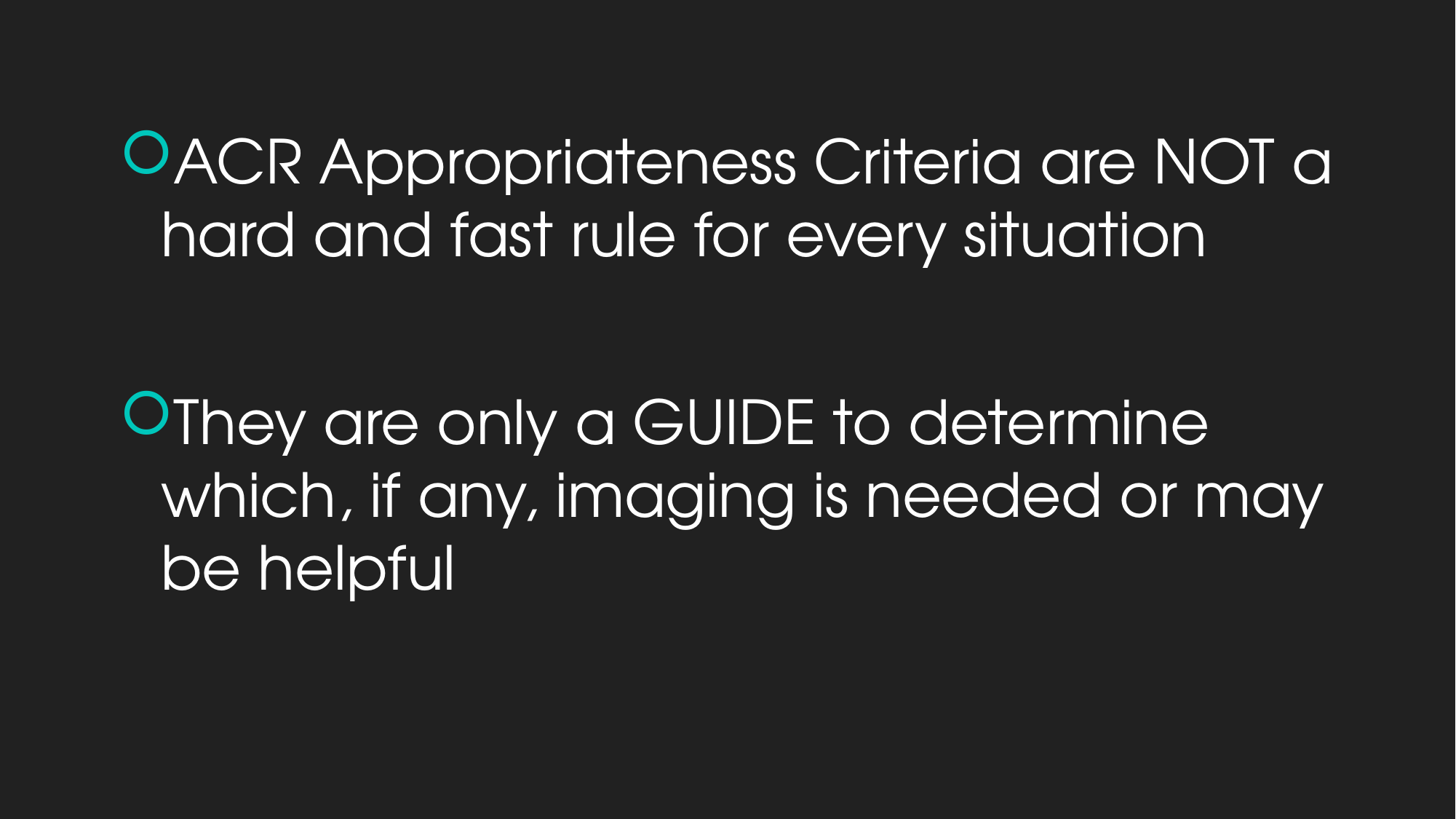

ACR Appropriateness Criteria are NOT a hard and fast rule for every situation

They are only a GUIDE to determine which, if any, imaging is needed or may be helpful